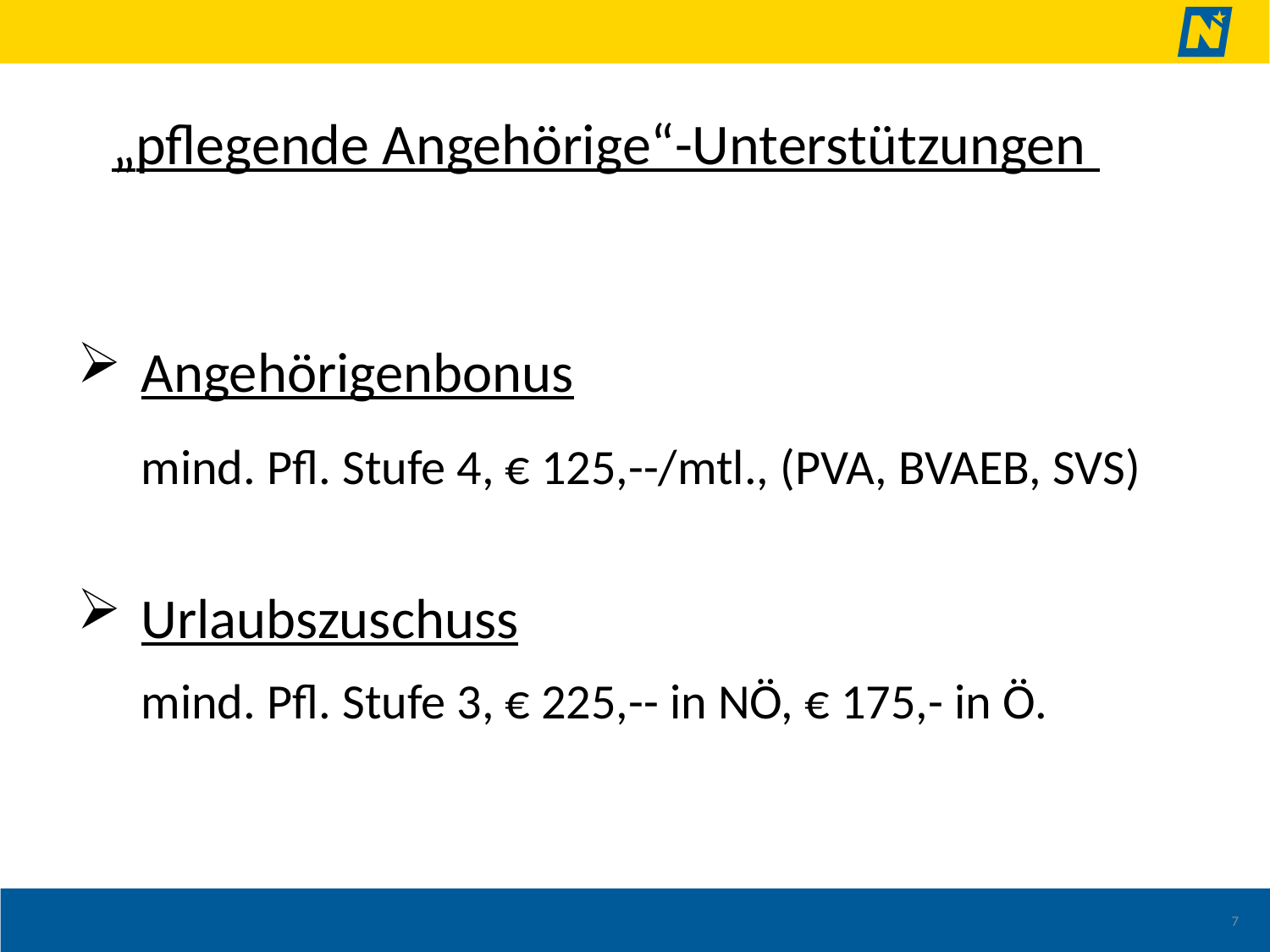

„pflegende Angehörige“-Unterstützungen
Angehörigenbonus
mind. Pfl. Stufe 4, € 125,--/mtl., (PVA, BVAEB, SVS)

Urlaubszuschuss
mind. Pfl. Stufe 3, € 225,-- in NÖ, € 175,- in Ö.

7